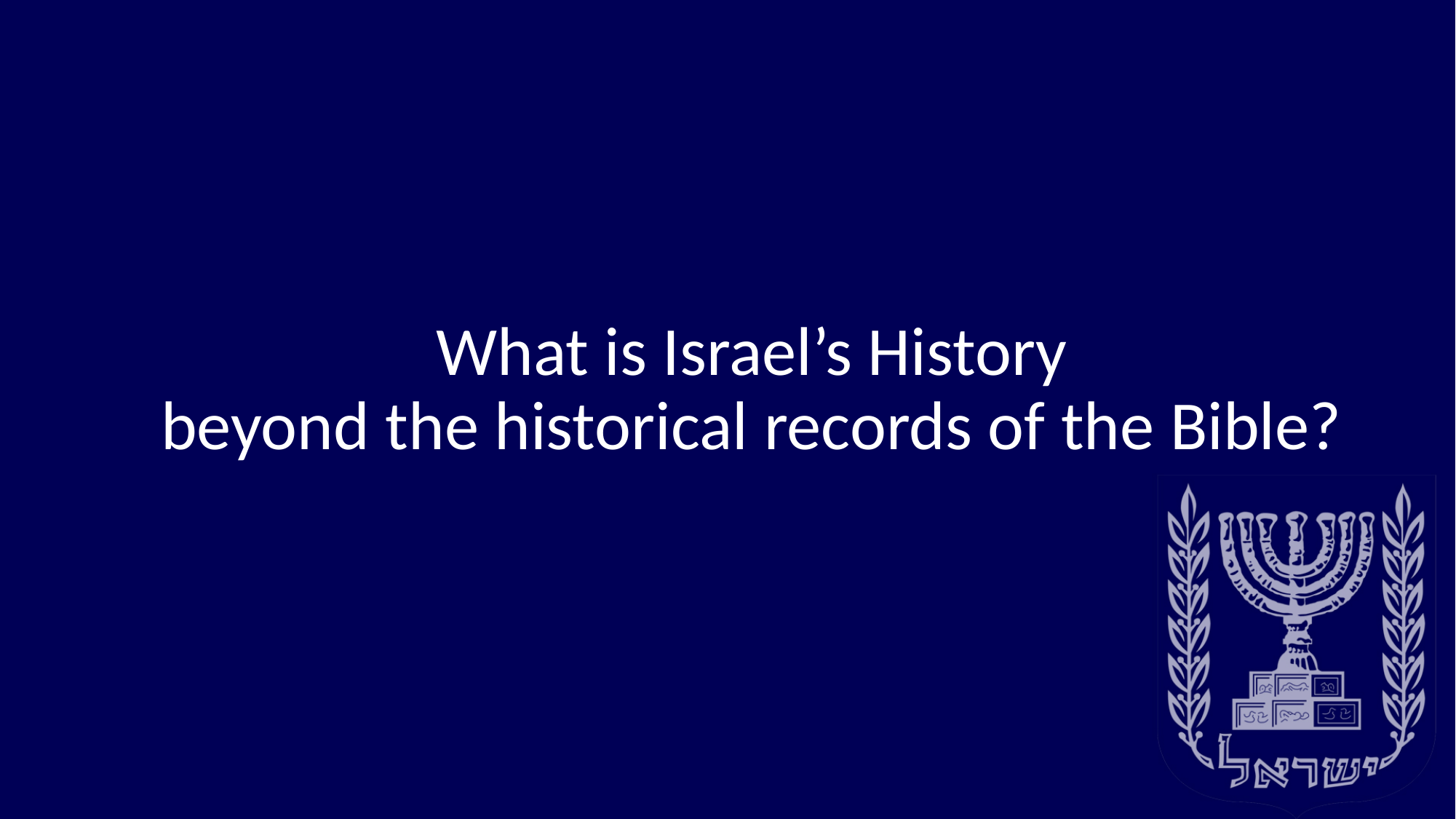

# What is Israel’s History beyond the historical records of the Bible?